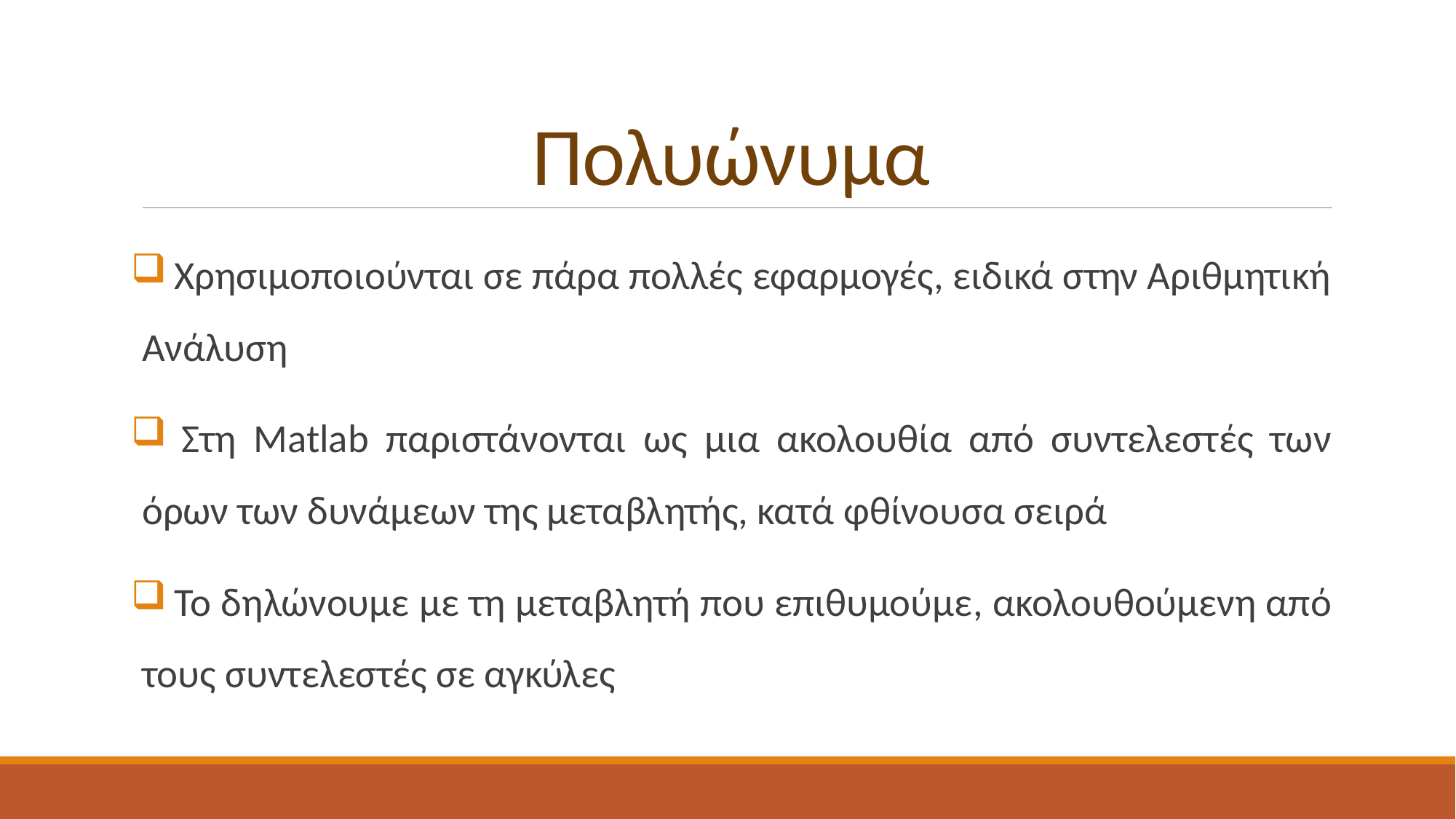

# Πολυώνυμα
 Χρησιμοποιούνται σε πάρα πολλές εφαρμογές, ειδικά στην Αριθμητική Ανάλυση
 Στη Matlab παριστάνονται ως μια ακολουθία από συντελεστές των όρων των δυνάμεων της μεταβλητής, κατά φθίνουσα σειρά
 Το δηλώνουμε με τη μεταβλητή που επιθυμούμε, ακολουθούμενη από τους συντελεστές σε αγκύλες